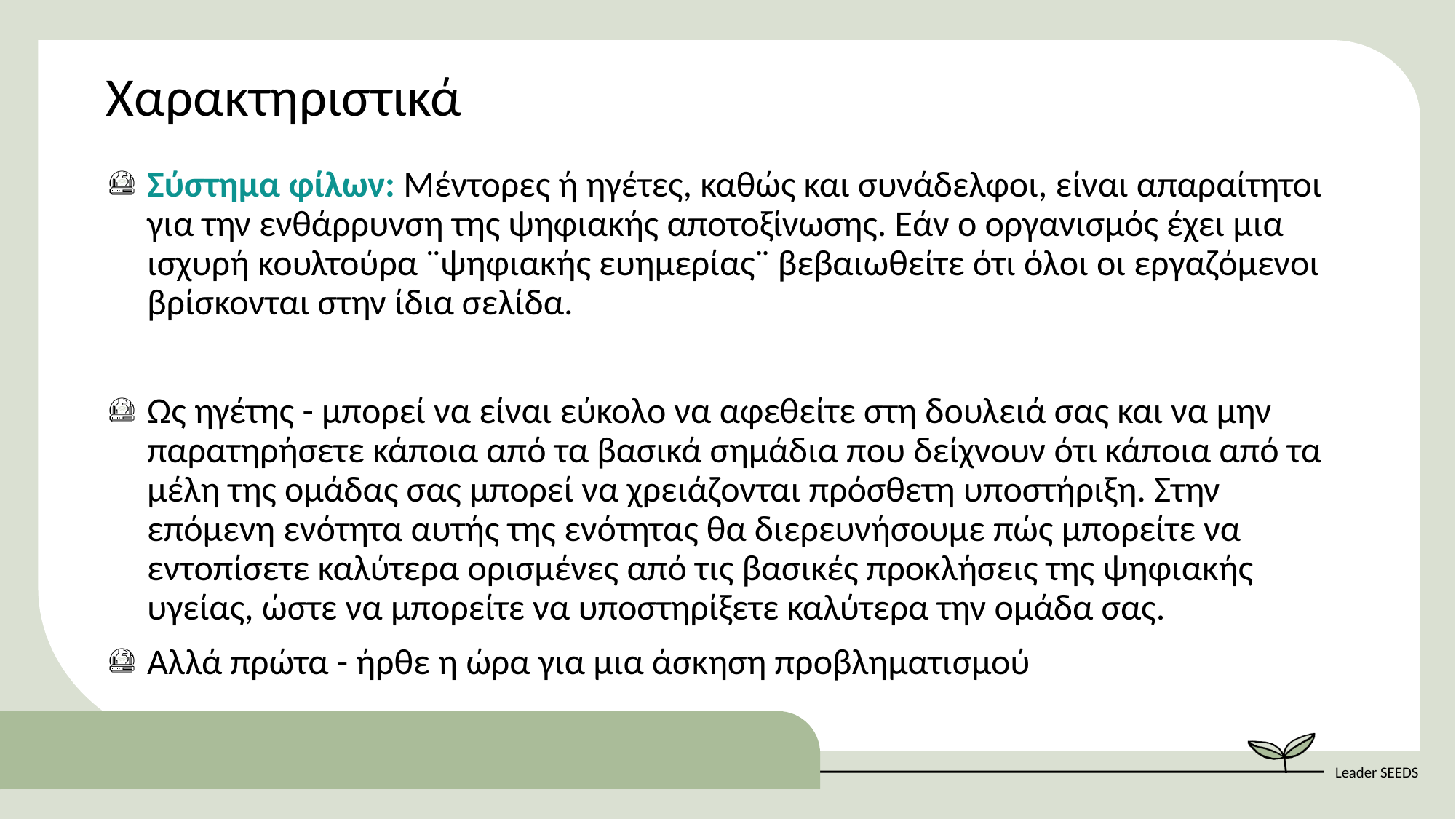

Χαρακτηριστικά
Σύστημα φίλων: Μέντορες ή ηγέτες, καθώς και συνάδελφοι, είναι απαραίτητοι για την ενθάρρυνση της ψηφιακής αποτοξίνωσης. Εάν ο οργανισμός έχει μια ισχυρή κουλτούρα ¨ψηφιακής ευημερίας¨ βεβαιωθείτε ότι όλοι οι εργαζόμενοι βρίσκονται στην ίδια σελίδα.

Ως ηγέτης - μπορεί να είναι εύκολο να αφεθείτε στη δουλειά σας και να μην παρατηρήσετε κάποια από τα βασικά σημάδια που δείχνουν ότι κάποια από τα μέλη της ομάδας σας μπορεί να χρειάζονται πρόσθετη υποστήριξη. Στην επόμενη ενότητα αυτής της ενότητας θα διερευνήσουμε πώς μπορείτε να εντοπίσετε καλύτερα ορισμένες από τις βασικές προκλήσεις της ψηφιακής υγείας, ώστε να μπορείτε να υποστηρίξετε καλύτερα την ομάδα σας.
Αλλά πρώτα - ήρθε η ώρα για μια άσκηση προβληματισμού